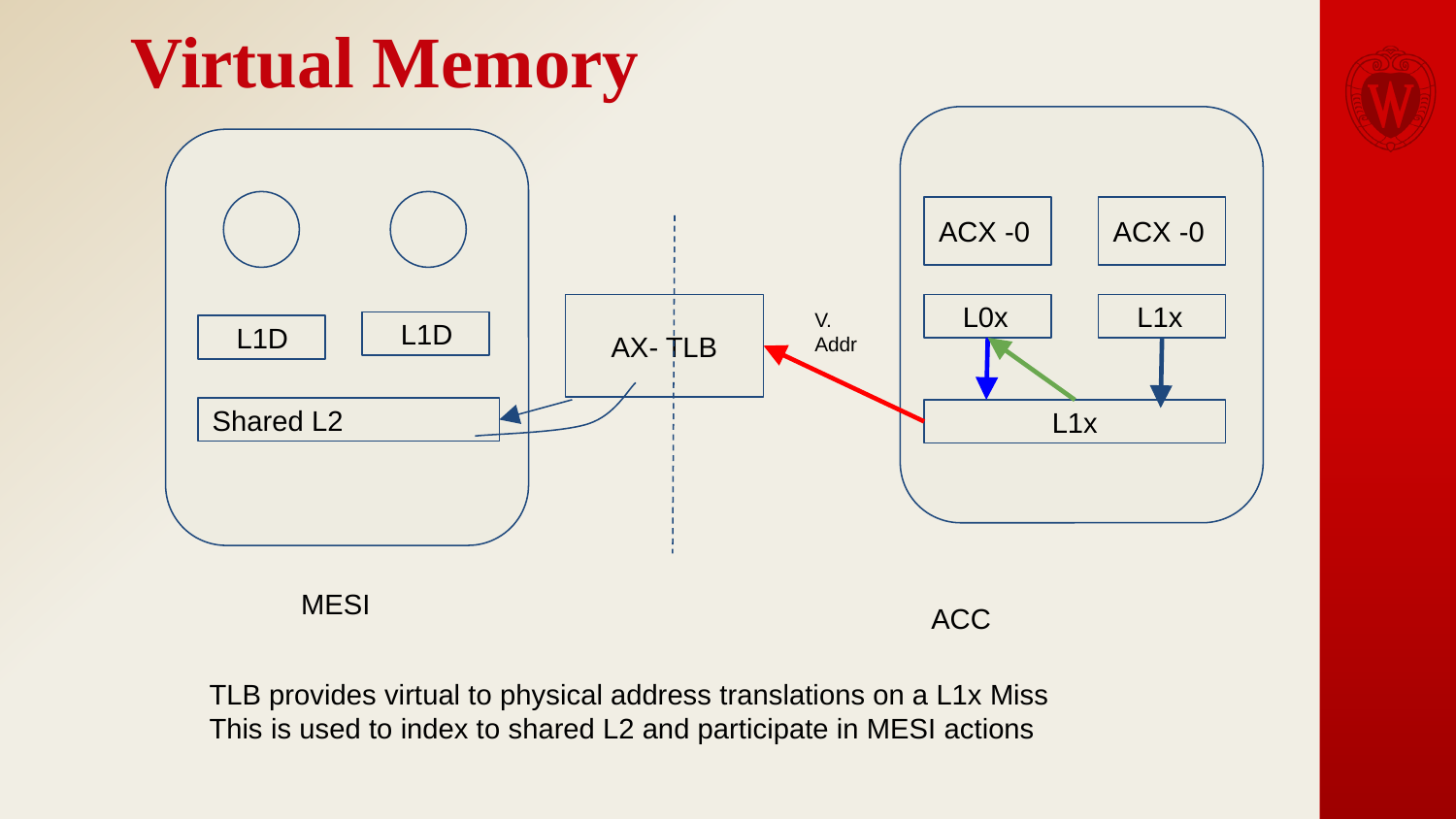

# Virtual Memory

ACX -0
ACX -0
V. Addr
AX- TLB
   L0x
   L1x
   L1D
   L1D

Shared L2
L1x
MESI
ACC
TLB provides virtual to physical address translations on a L1x Miss
This is used to index to shared L2 and participate in MESI actions